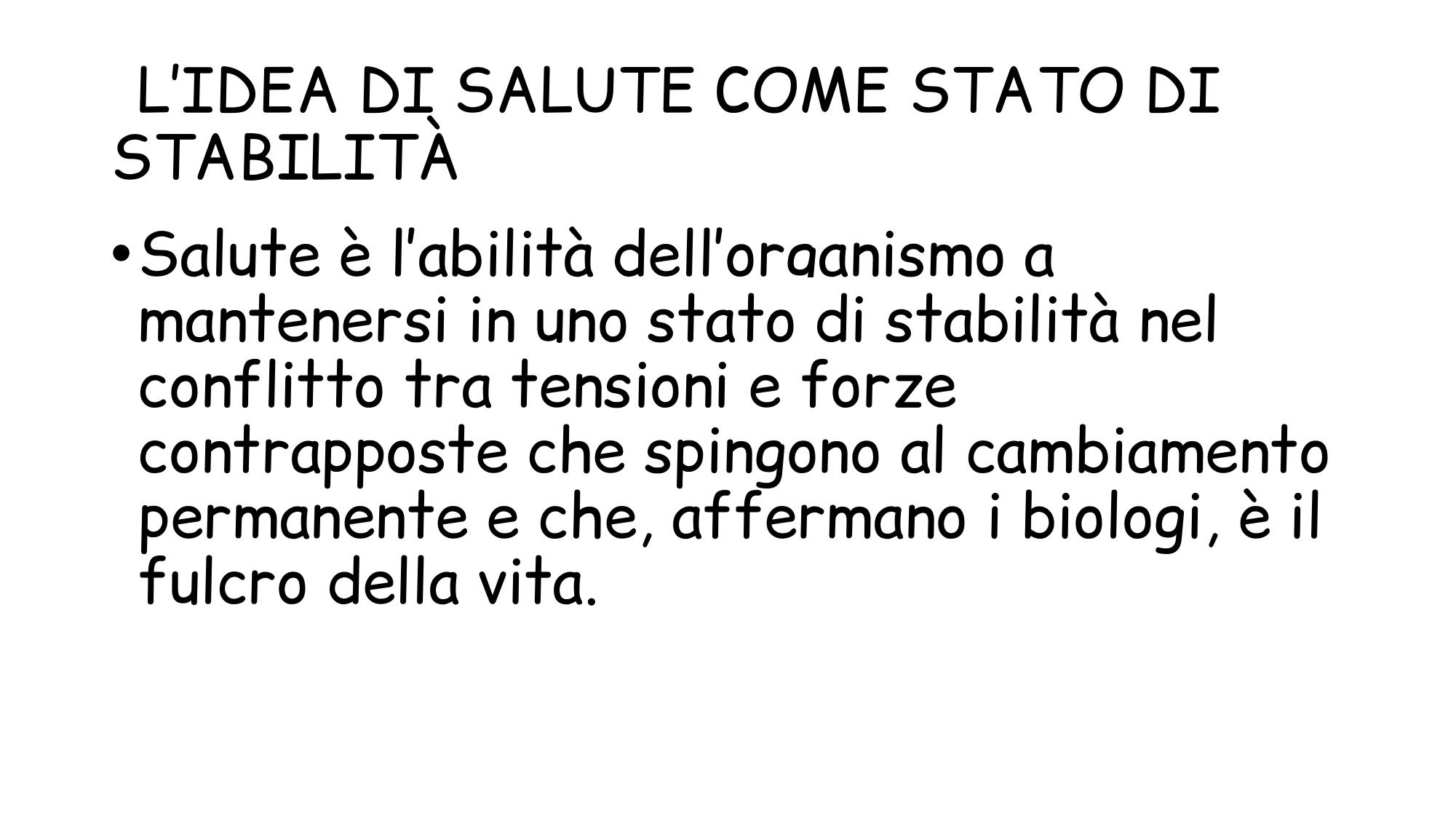

# L’IDEA DI SALUTE COME STATO DI STABILITÀ
Salute è l’abilità dell’organismo a mantenersi in uno stato di stabilità nel conflitto tra tensioni e forze contrapposte che spingono al cambiamento permanente e che, affermano i biologi, è il fulcro della vita.